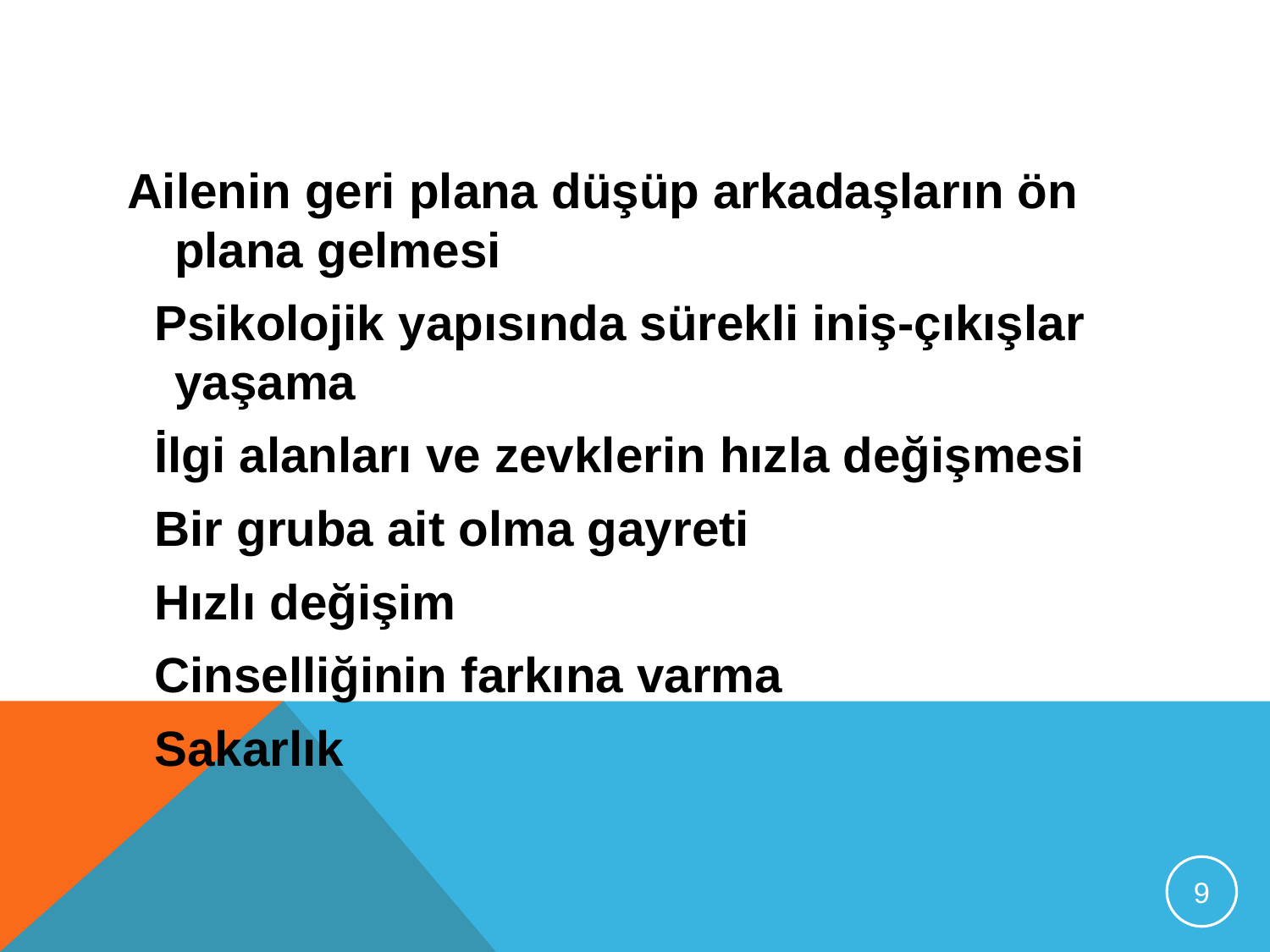

Ailenin geri plana düşüp arkadaşların ön plana gelmesi
  Psikolojik yapısında sürekli iniş-çıkışlar yaşama
  İlgi alanları ve zevklerin hızla değişmesi
  Bir gruba ait olma gayreti
  Hızlı değişim
  Cinselliğinin farkına varma
  Sakarlık

9